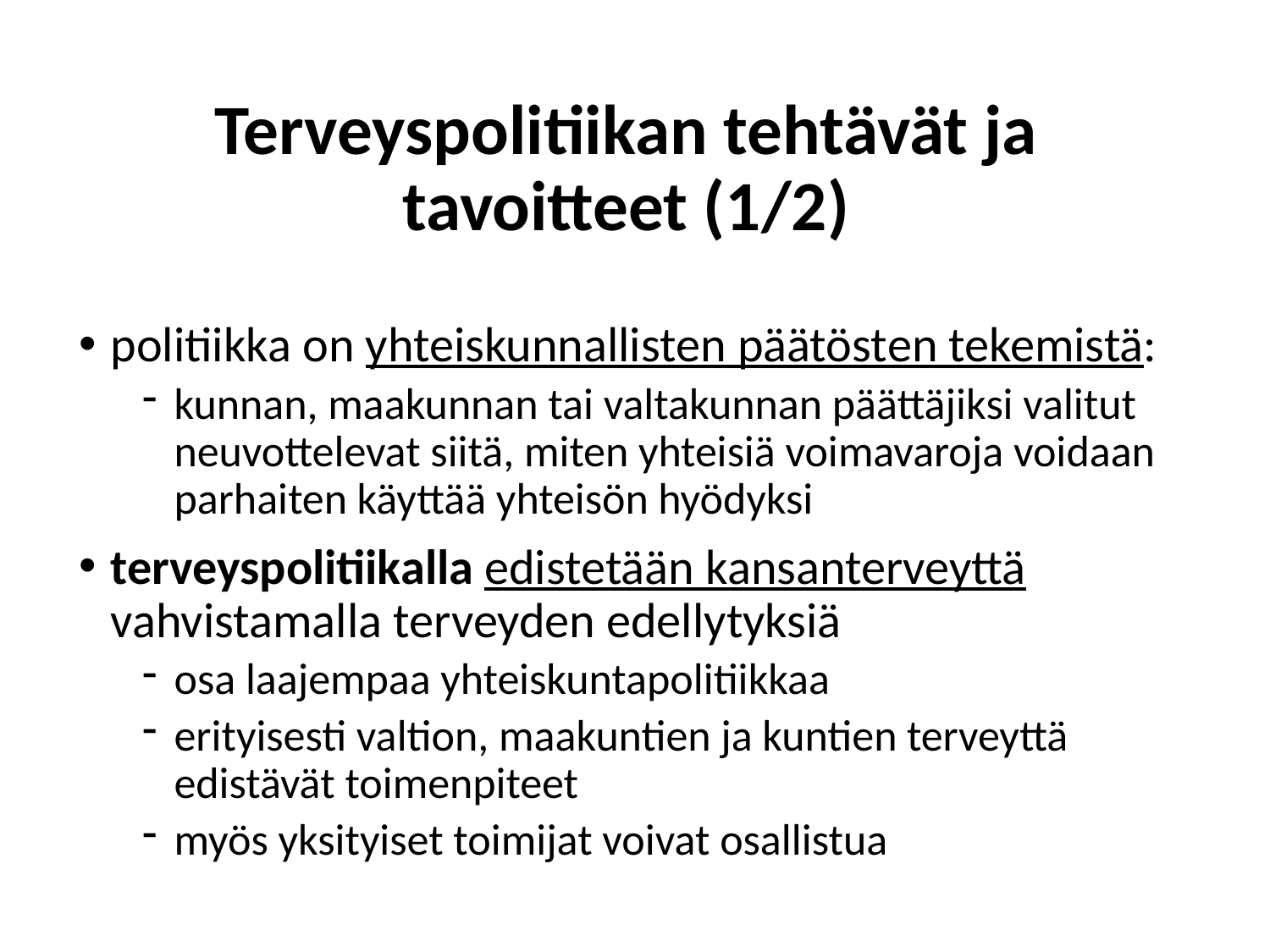

# Terveyspolitiikan tehtävät ja tavoitteet (1/2)
politiikka on yhteiskunnallisten päätösten tekemistä:
kunnan, maakunnan tai valtakunnan päättäjiksi valitut neuvottelevat siitä, miten yhteisiä voimavaroja voidaan parhaiten käyttää yhteisön hyödyksi
terveyspolitiikalla edistetään kansanterveyttä vahvistamalla terveyden edellytyksiä
osa laajempaa yhteiskuntapolitiikkaa
erityisesti valtion, maakuntien ja kuntien terveyttä edistävät toimenpiteet
myös yksityiset toimijat voivat osallistua